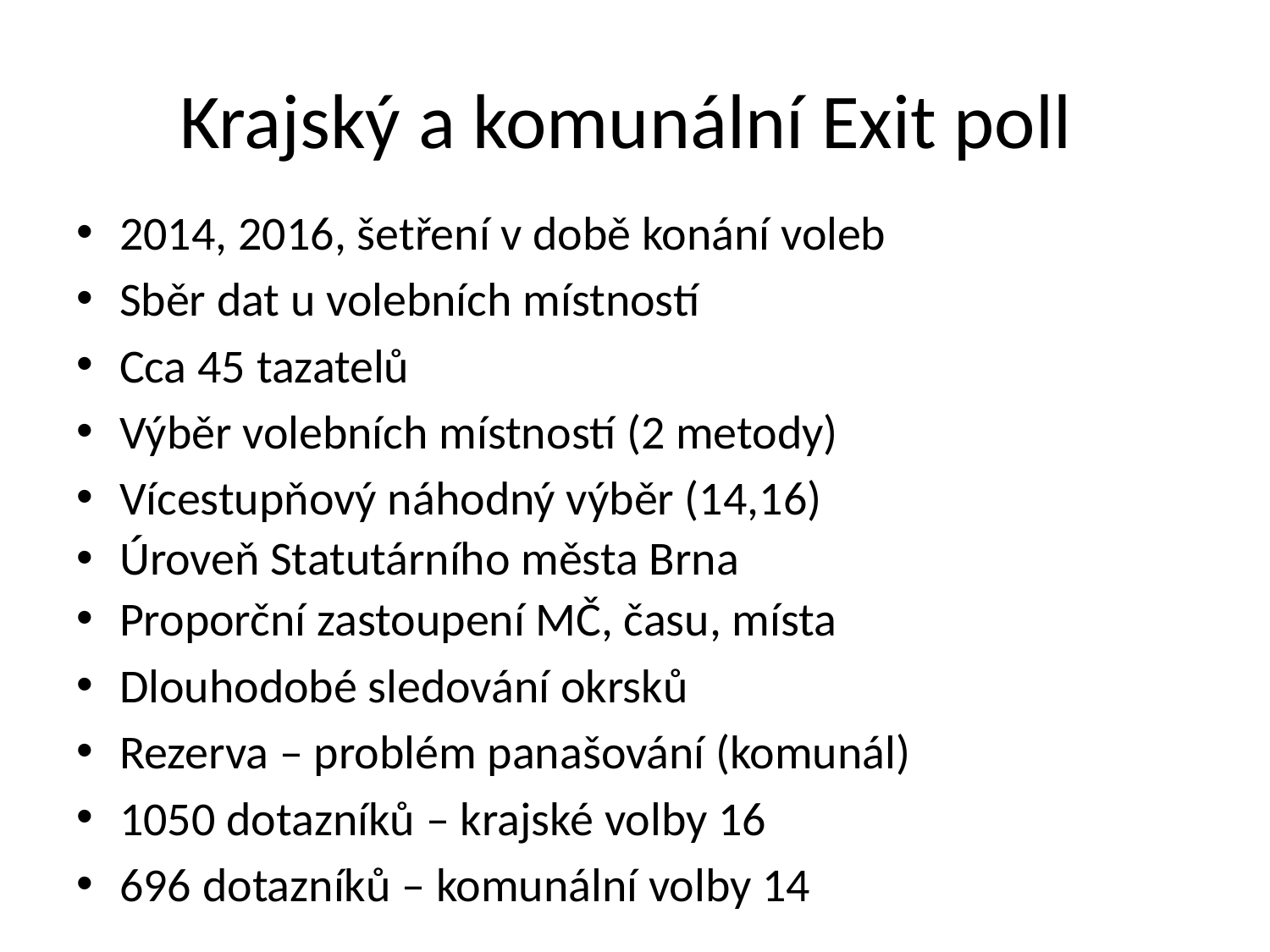

# Krajský a komunální Exit poll
2014, 2016, šetření v době konání voleb
Sběr dat u volebních místností
Cca 45 tazatelů
Výběr volebních místností (2 metody)
Vícestupňový náhodný výběr (14,16)
Úroveň Statutárního města Brna
Proporční zastoupení MČ, času, místa
Dlouhodobé sledování okrsků
Rezerva – problém panašování (komunál)
1050 dotazníků – krajské volby 16
696 dotazníků – komunální volby 14